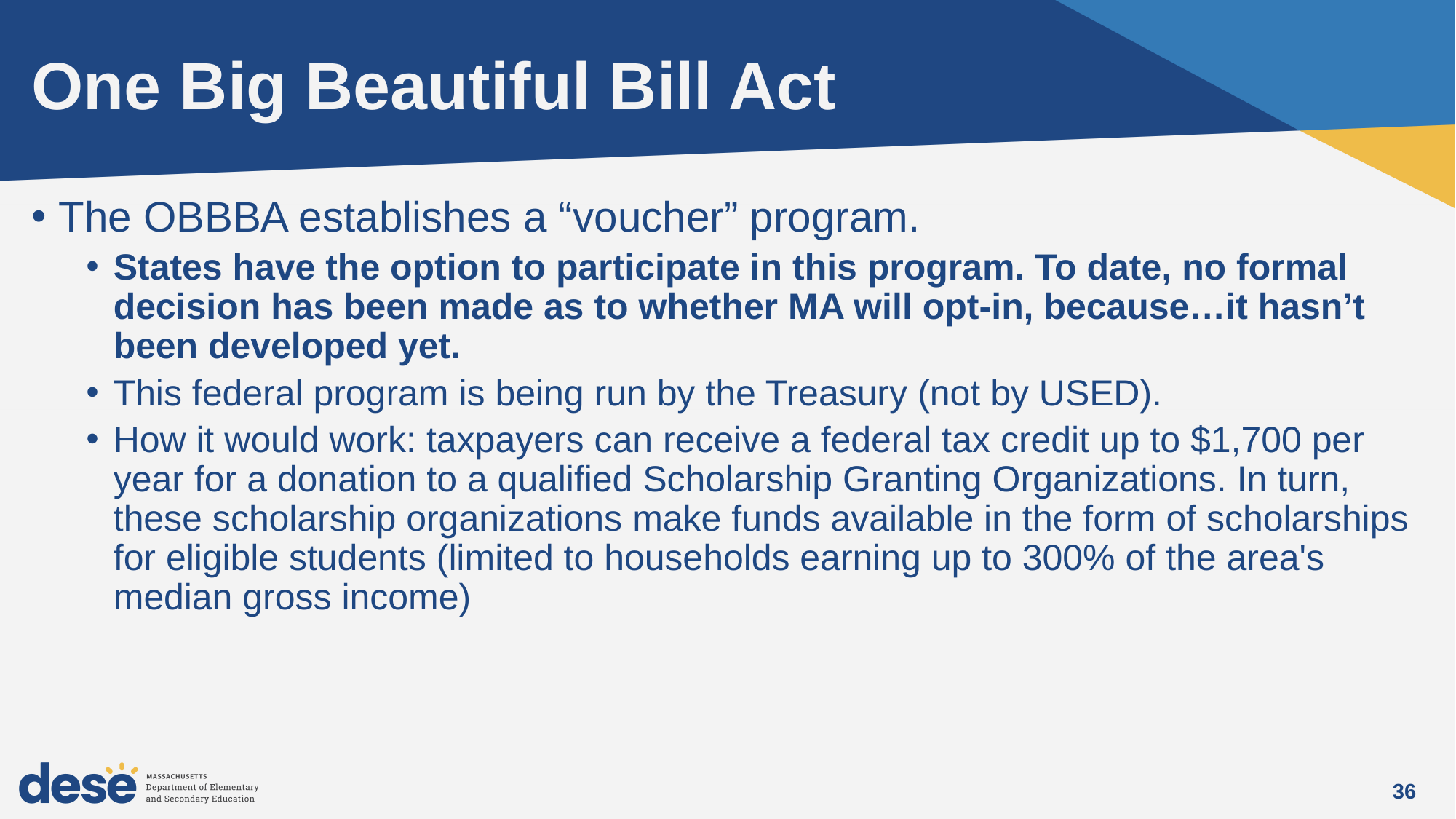

# One Big Beautiful Bill Act
The OBBBA establishes a “voucher” program.
States have the option to participate in this program. To date, no formal decision has been made as to whether MA will opt-in, because…it hasn’t been developed yet.
This federal program is being run by the Treasury (not by USED).
How it would work: taxpayers can receive a federal tax credit up to $1,700 per year for a donation to a qualified Scholarship Granting Organizations. In turn, these scholarship organizations make funds available in the form of scholarships for eligible students (limited to households earning up to 300% of the area's median gross income)
36